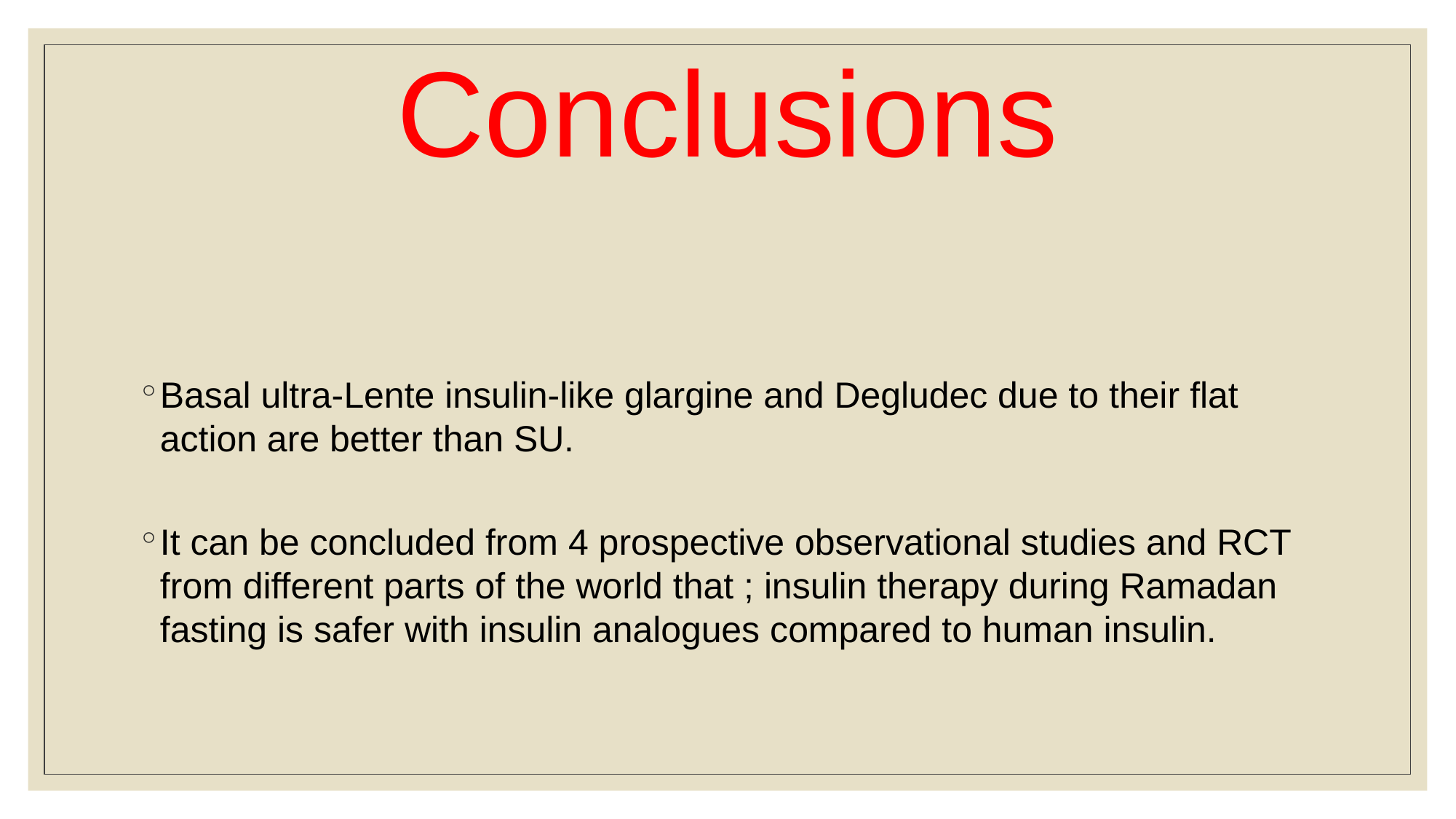

# Conclusions
Basal ultra-Lente insulin-like glargine and Degludec due to their flat action are better than SU.

It can be concluded from 4 prospective observational studies and RCT from different parts of the world that ; insulin therapy during Ramadan fasting is safer with insulin analogues compared to human insulin.